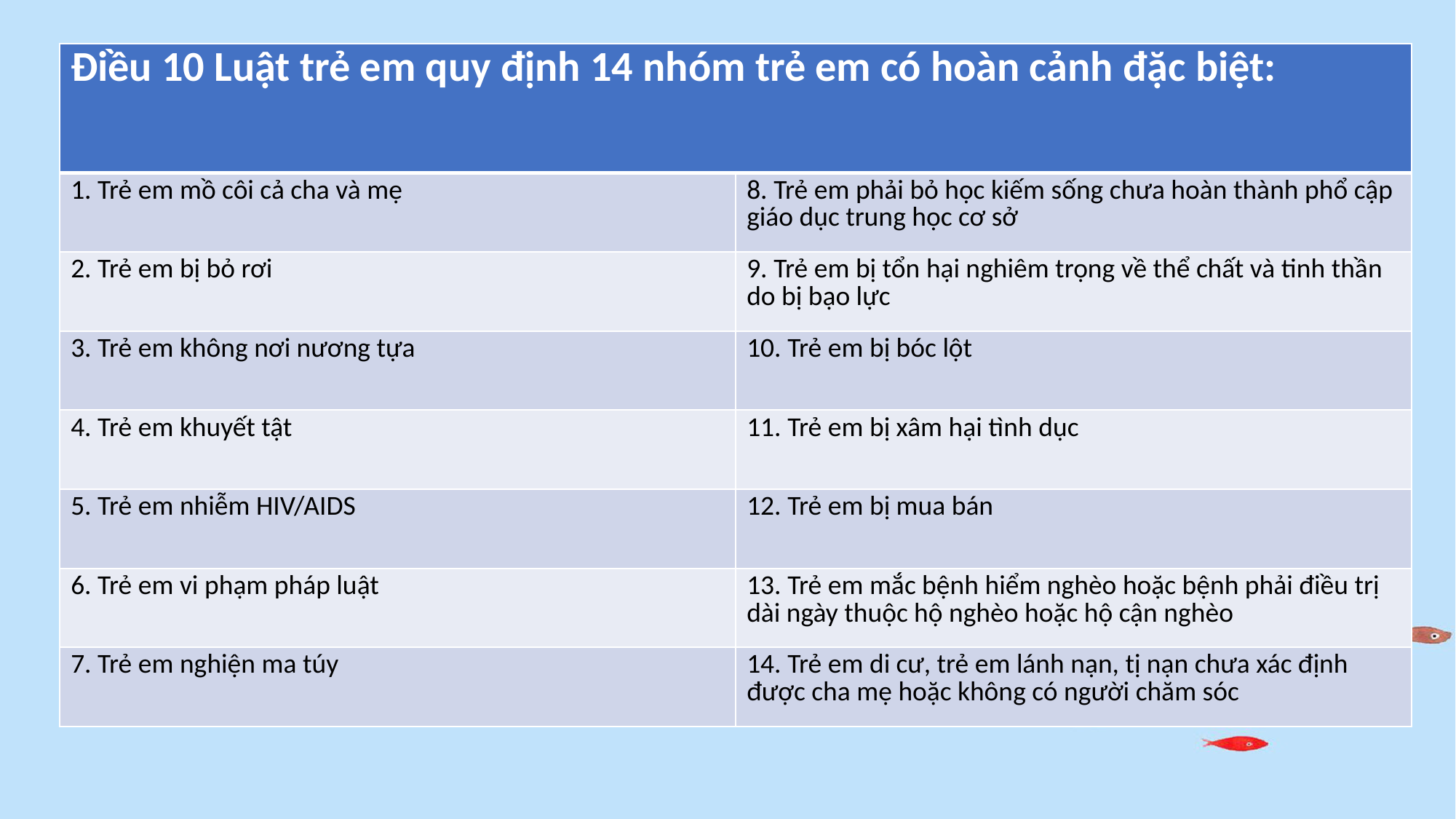

| Điều 10 Luật trẻ em quy định 14 nhóm trẻ em có hoàn cảnh đặc biệt: |  |
| --- | --- |
| 1. Trẻ em mồ côi cả cha và mẹ | 8. Trẻ em phải bỏ học kiếm sống chưa hoàn thành phổ cập giáo dục trung học cơ sở |
| 2. Trẻ em bị bỏ rơi | 9. Trẻ em bị tổn hại nghiêm trọng về thể chất và tinh thần do bị bạo lực |
| 3. Trẻ em không nơi nương tựa | 10. Trẻ em bị bóc lột |
| 4. Trẻ em khuyết tật | 11. Trẻ em bị xâm hại tình dục |
| 5. Trẻ em nhiễm HIV/AIDS | 12. Trẻ em bị mua bán |
| 6. Trẻ em vi phạm pháp luật | 13. Trẻ em mắc bệnh hiểm nghèo hoặc bệnh phải điều trị dài ngày thuộc hộ nghèo hoặc hộ cận nghèo |
| 7. Trẻ em nghiện ma túy | 14. Trẻ em di cư, trẻ em lánh nạn, tị nạn chưa xác định được cha mẹ hoặc không có người chăm sóc |
#